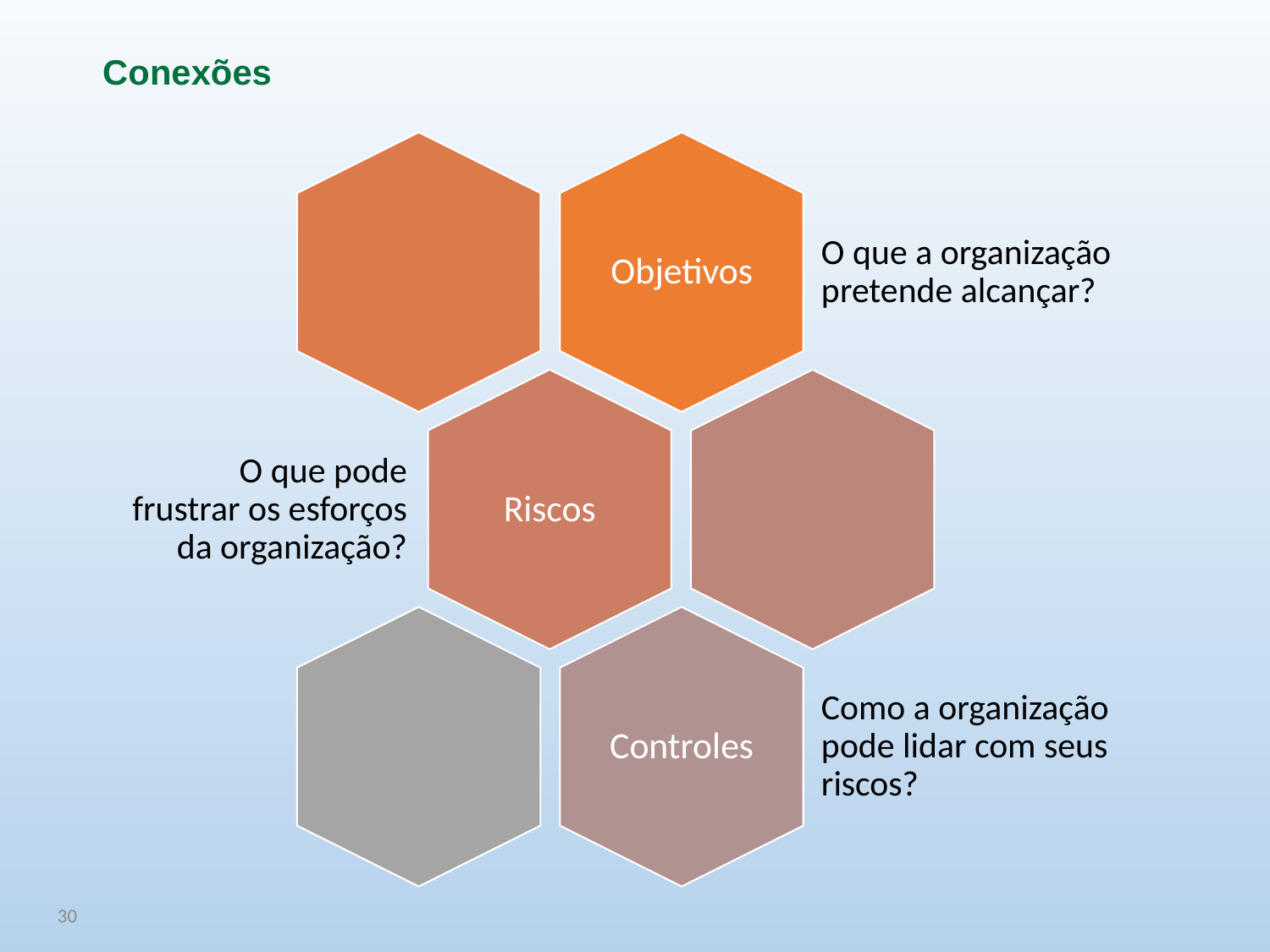

Conexões
Objetivos
O que a organização pretende alcançar?

Riscos
O que pode frustrar os esforços da organização?

Controles
Como a organização pode lidar com seus riscos?

30